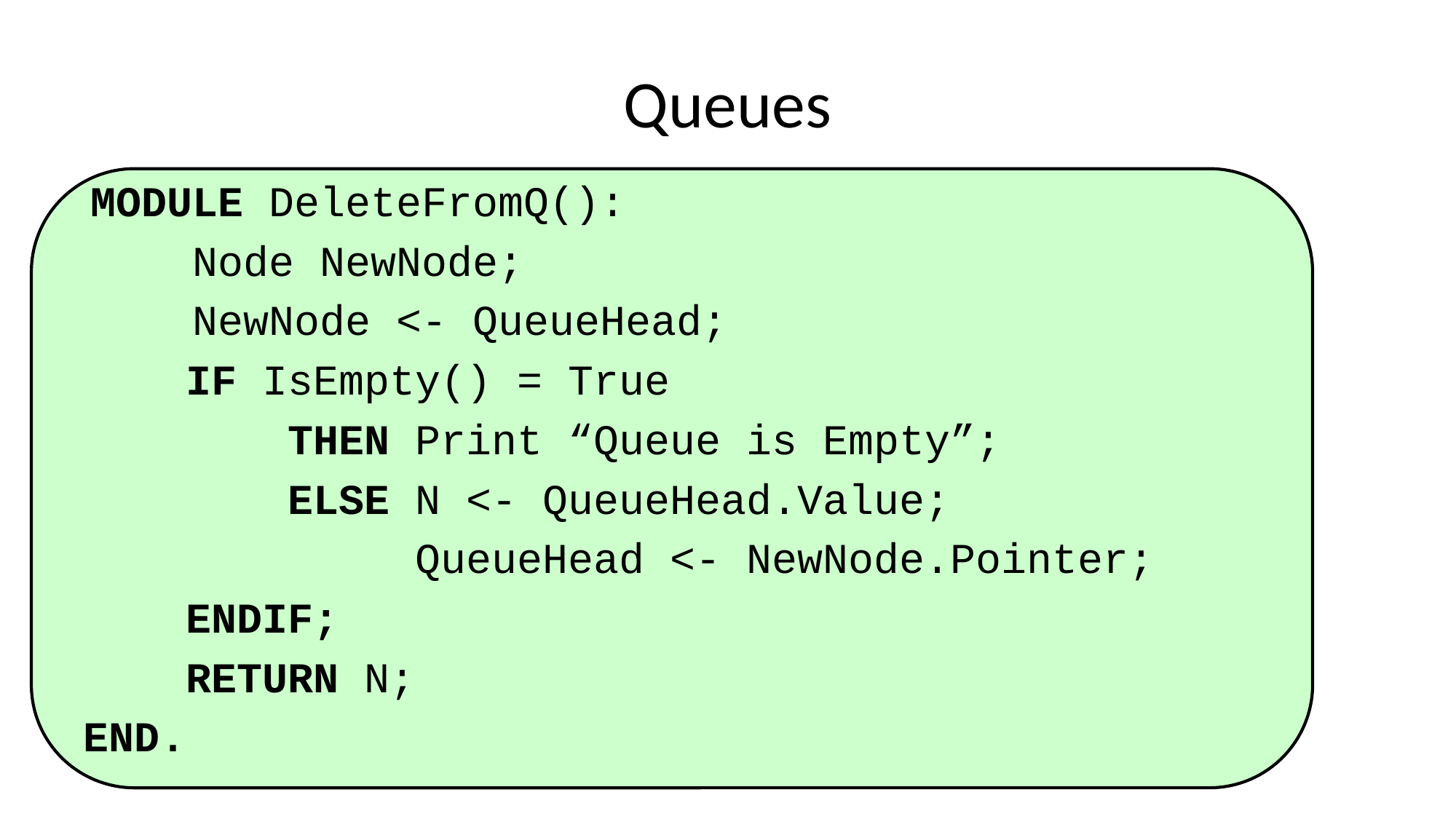

# Queues

MODULE DeleteFromQ():
    Node NewNode;
    NewNode <- QueueHead;
IF IsEmpty() = True
    THEN Print “Queue is Empty”;
    ELSE N <- QueueHead.Value;
         QueueHead <- NewNode.Pointer;
ENDIF;
RETURN N;
END.